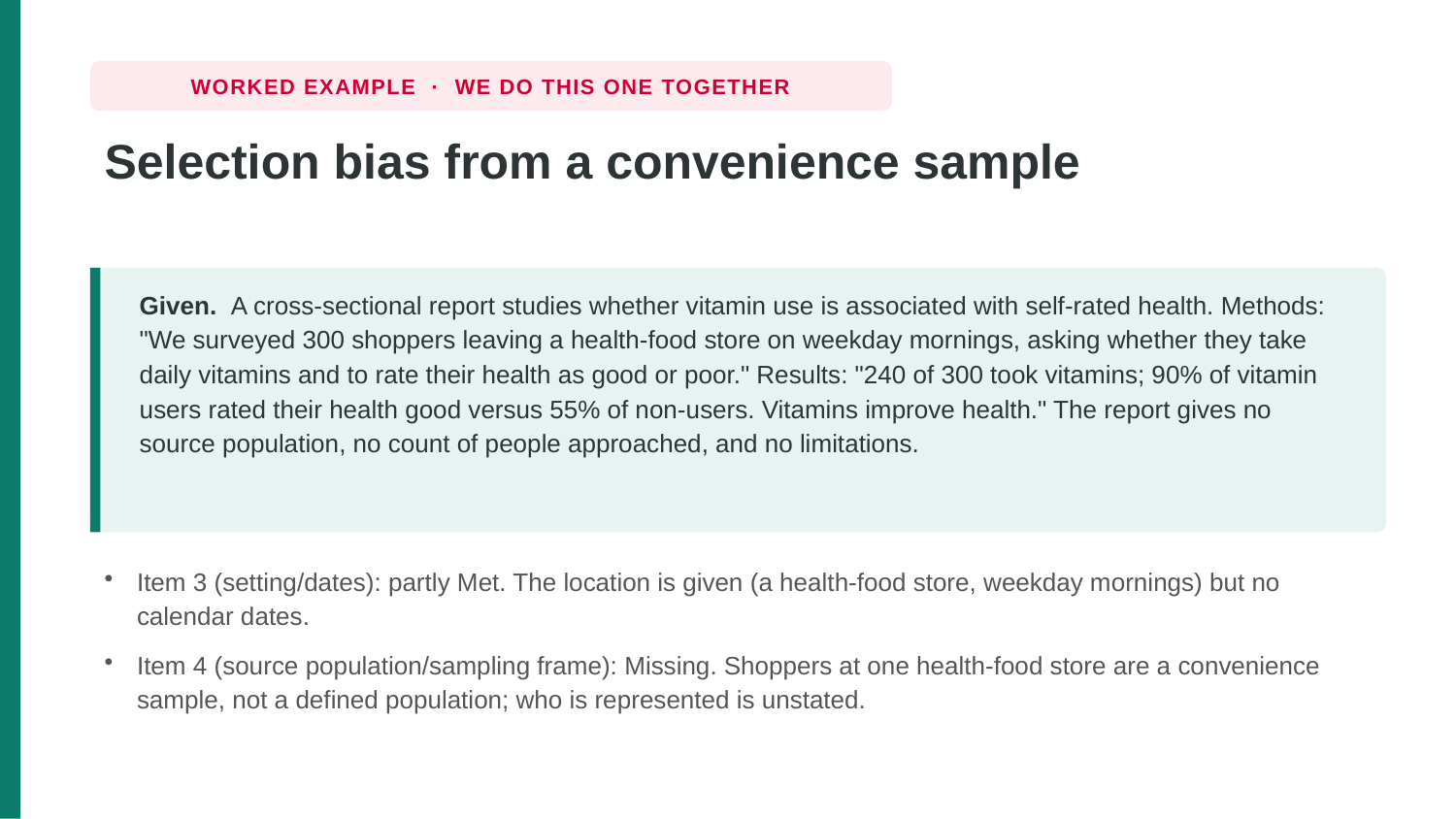

WORKED EXAMPLE  ·  WE DO THIS ONE TOGETHER
Selection bias from a convenience sample

Given.  A cross-sectional report studies whether vitamin use is associated with self-rated health. Methods: "We surveyed 300 shoppers leaving a health-food store on weekday mornings, asking whether they take daily vitamins and to rate their health as good or poor." Results: "240 of 300 took vitamins; 90% of vitamin users rated their health good versus 55% of non-users. Vitamins improve health." The report gives no source population, no count of people approached, and no limitations.
Item 3 (setting/dates): partly Met. The location is given (a health-food store, weekday mornings) but no calendar dates.
Item 4 (source population/sampling frame): Missing. Shoppers at one health-food store are a convenience sample, not a defined population; who is represented is unstated.